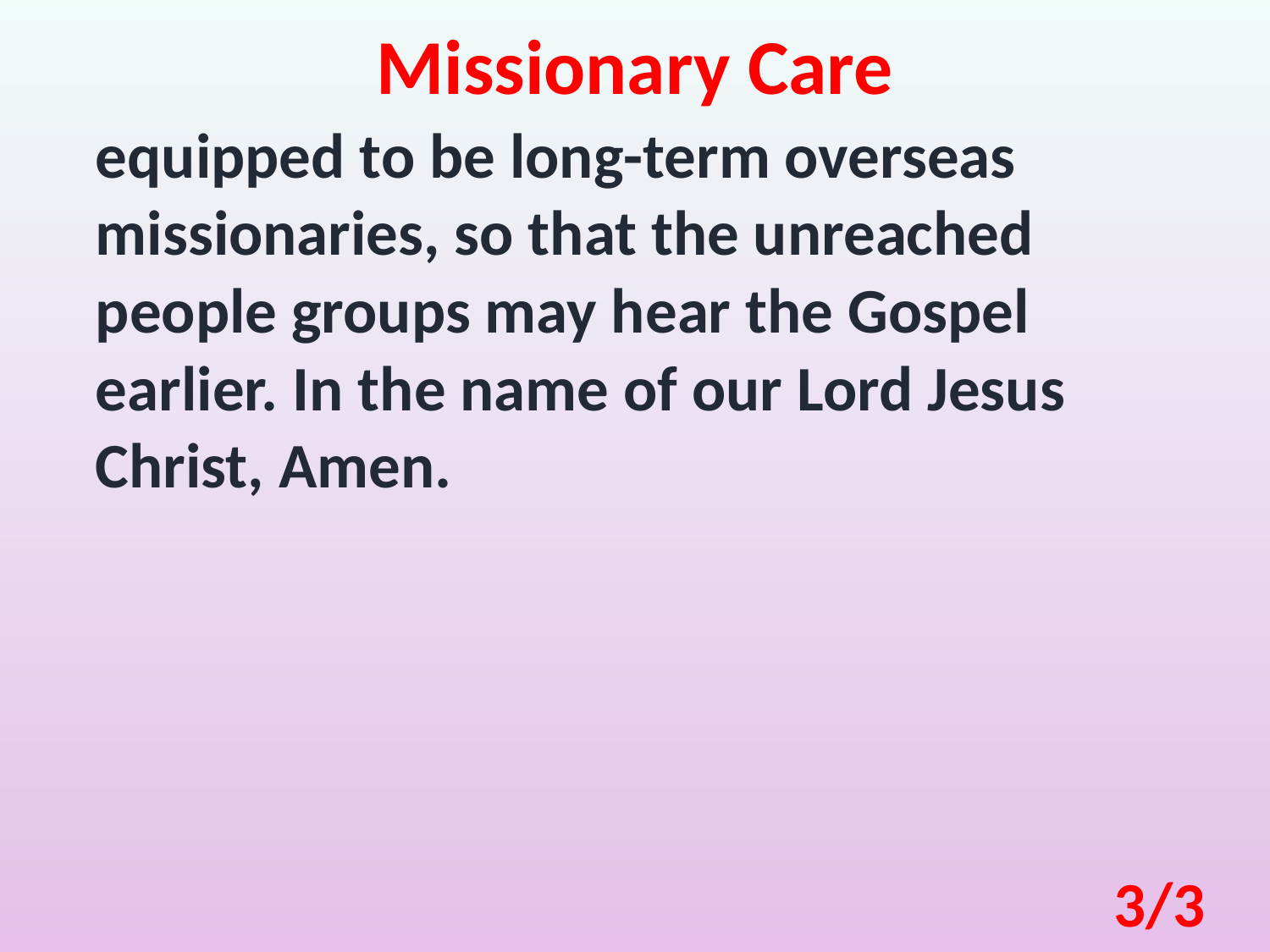

Missionary Care
equipped to be long-term overseas missionaries, so that the unreached people groups may hear the Gospel earlier. In the name of our Lord Jesus Christ, Amen.
3/3